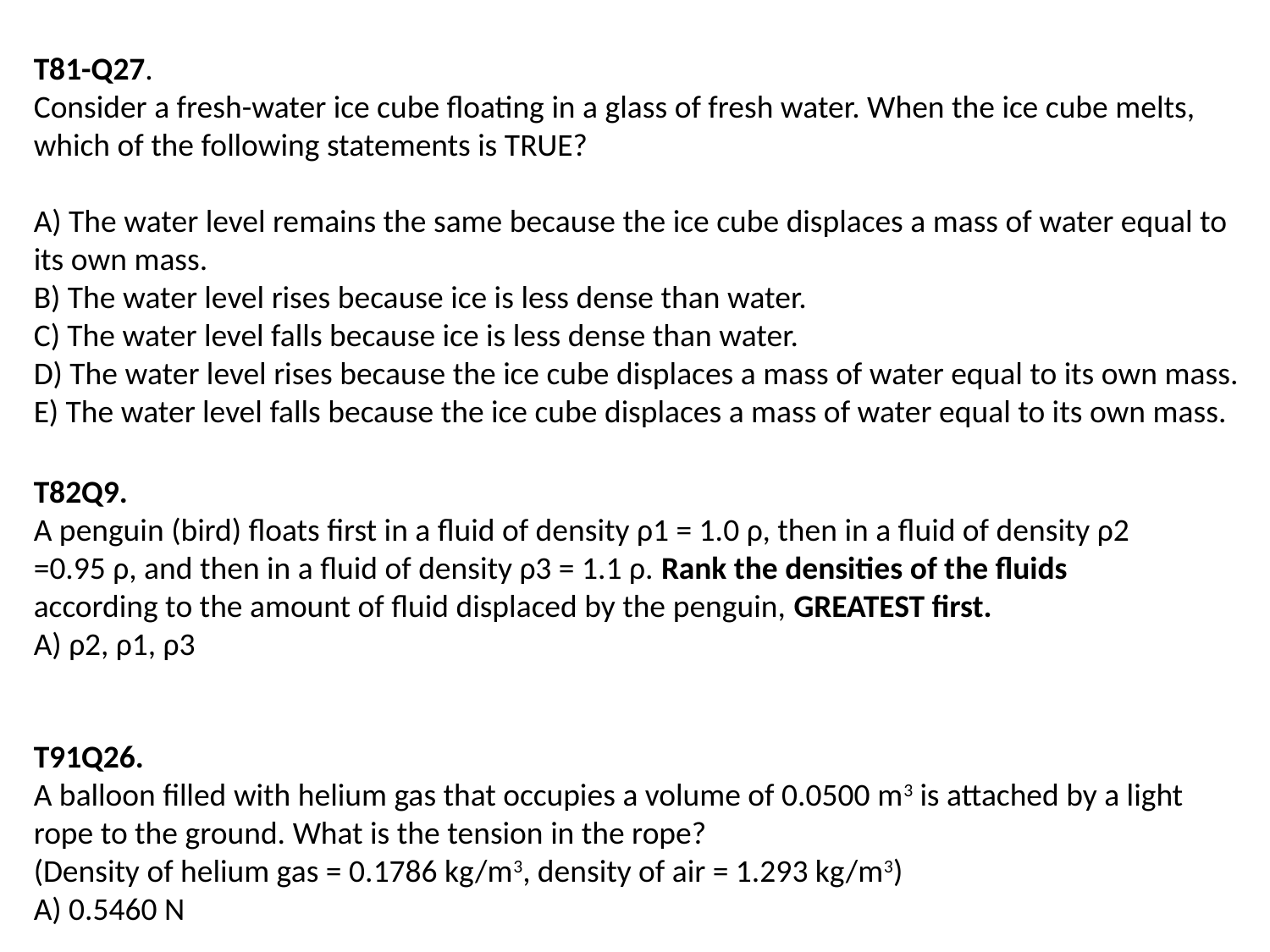

T81-Q27.
Consider a fresh-water ice cube floating in a glass of fresh water. When the ice cube melts, which of the following statements is TRUE?

A) The water level remains the same because the ice cube displaces a mass of water equal to its own mass.
B) The water level rises because ice is less dense than water.
C) The water level falls because ice is less dense than water.
D) The water level rises because the ice cube displaces a mass of water equal to its own mass.
E) The water level falls because the ice cube displaces a mass of water equal to its own mass.
T82Q9.
A penguin (bird) floats first in a fluid of density ρ1 = 1.0 ρ, then in a fluid of density ρ2 =0.95 ρ, and then in a fluid of density ρ3 = 1.1 ρ. Rank the densities of the fluids
according to the amount of fluid displaced by the penguin, GREATEST first.
A) ρ2, ρ1, ρ3
T91Q26.
A balloon filled with helium gas that occupies a volume of 0.0500 m3 is attached by a light rope to the ground. What is the tension in the rope?
(Density of helium gas = 0.1786 kg/m3, density of air = 1.293 kg/m3)
A) 0.5460 N